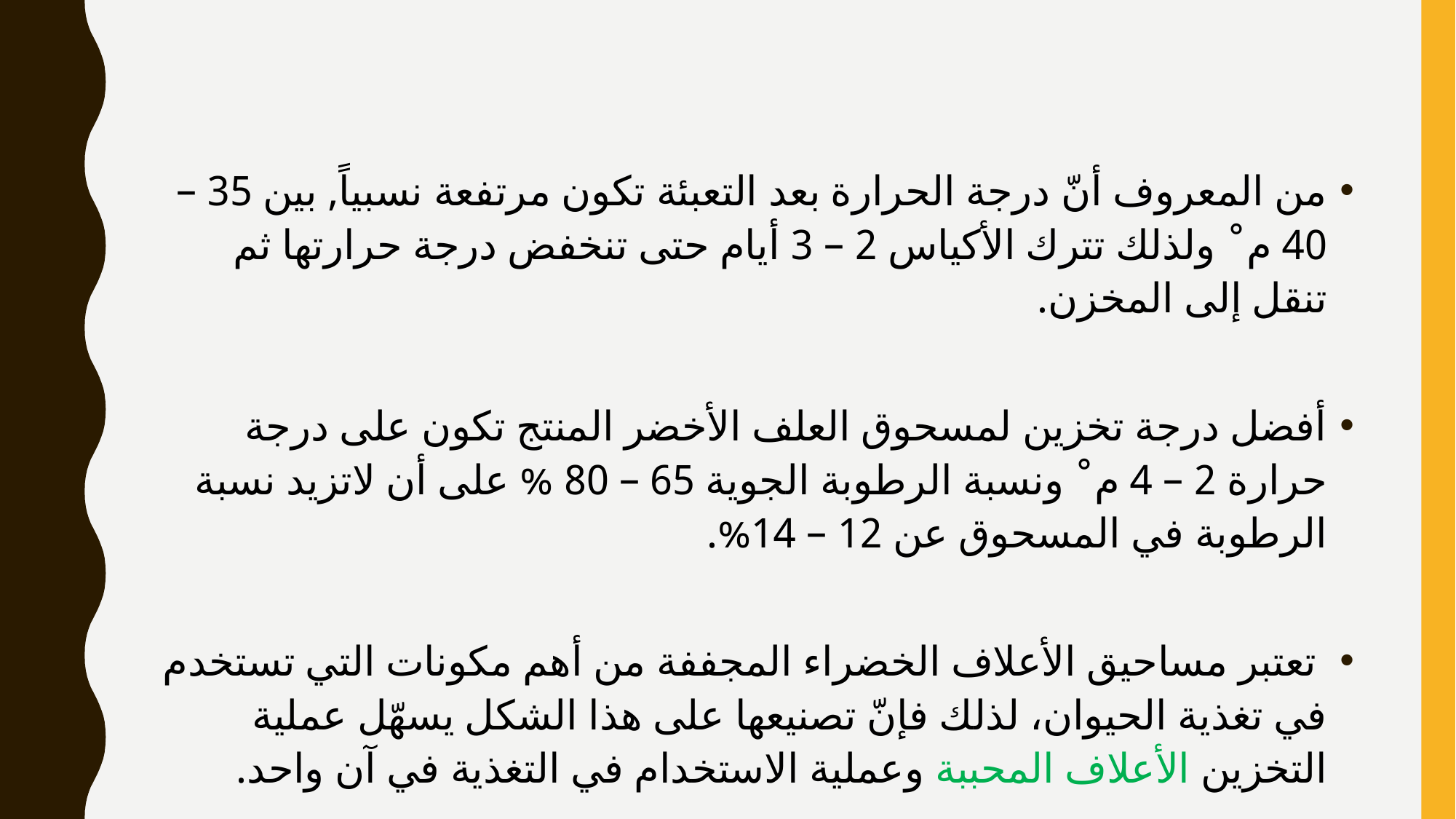

من المعروف أنّ درجة الحرارة بعد التعبئة تكون مرتفعة نسبياً, بين 35 – 40 م˚ ولذلك تترك الأكياس 2 – 3 أيام حتى تنخفض درجة حرارتها ثم تنقل إلى المخزن.

أفضل درجة تخزين لمسحوق العلف الأخضر المنتج تكون على درجة حرارة 2 – 4 م˚ ونسبة الرطوبة الجوية 65 – 80 % على أن لاتزيد نسبة الرطوبة في المسحوق عن 12 – 14%.

 تعتبر مساحيق الأعلاف الخضراء المجففة من أهم مكونات التي تستخدم في تغذية الحيوان، لذلك فإنّ تصنيعها على هذا الشكل يسهّل عملية التخزين الأعلاف المحببة وعملية الاستخدام في التغذية في آن واحد.